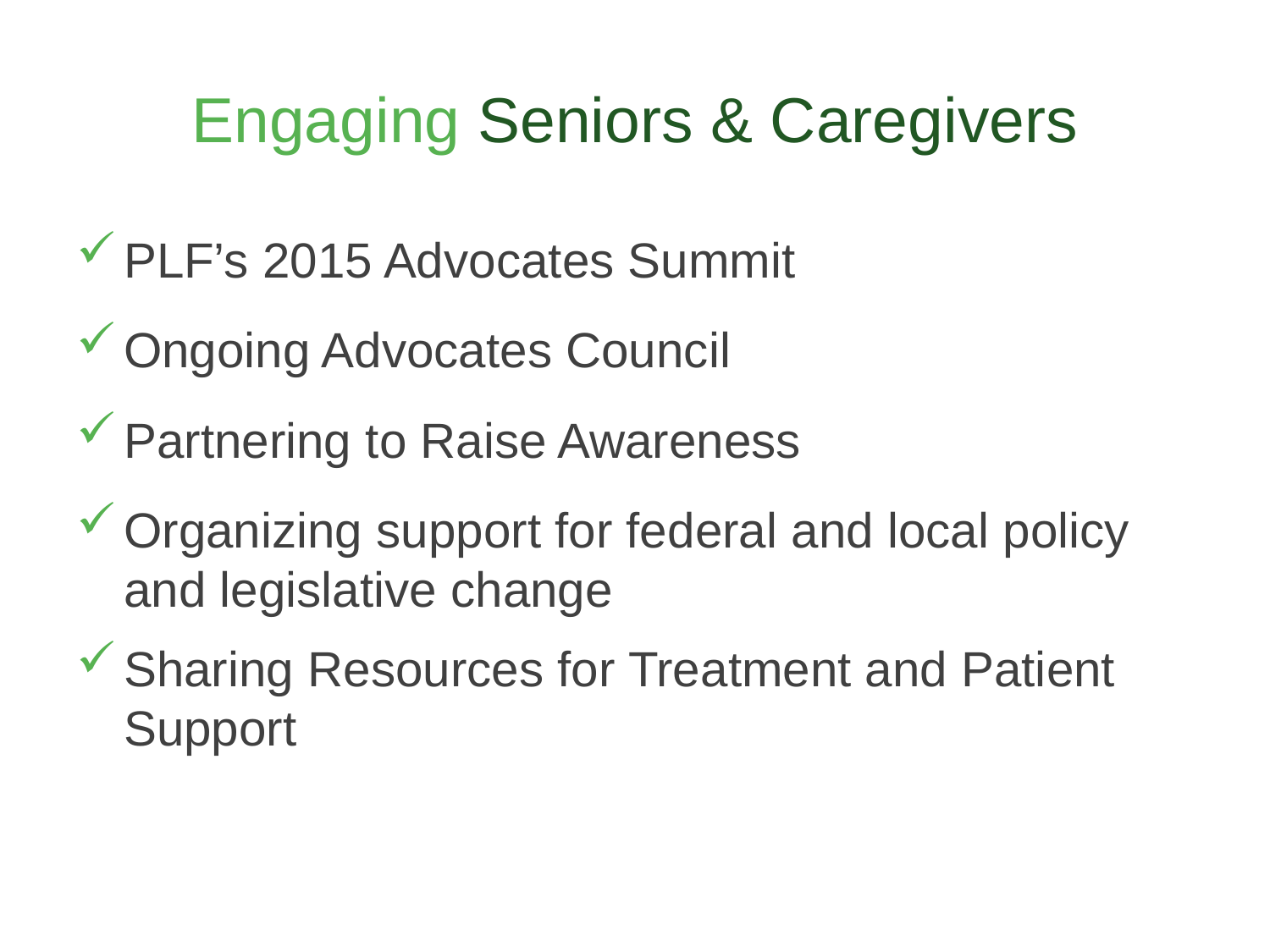

# Engaging Seniors & Caregivers
PLF’s 2015 Advocates Summit
Ongoing Advocates Council
Partnering to Raise Awareness
Organizing support for federal and local policy and legislative change
Sharing Resources for Treatment and Patient Support